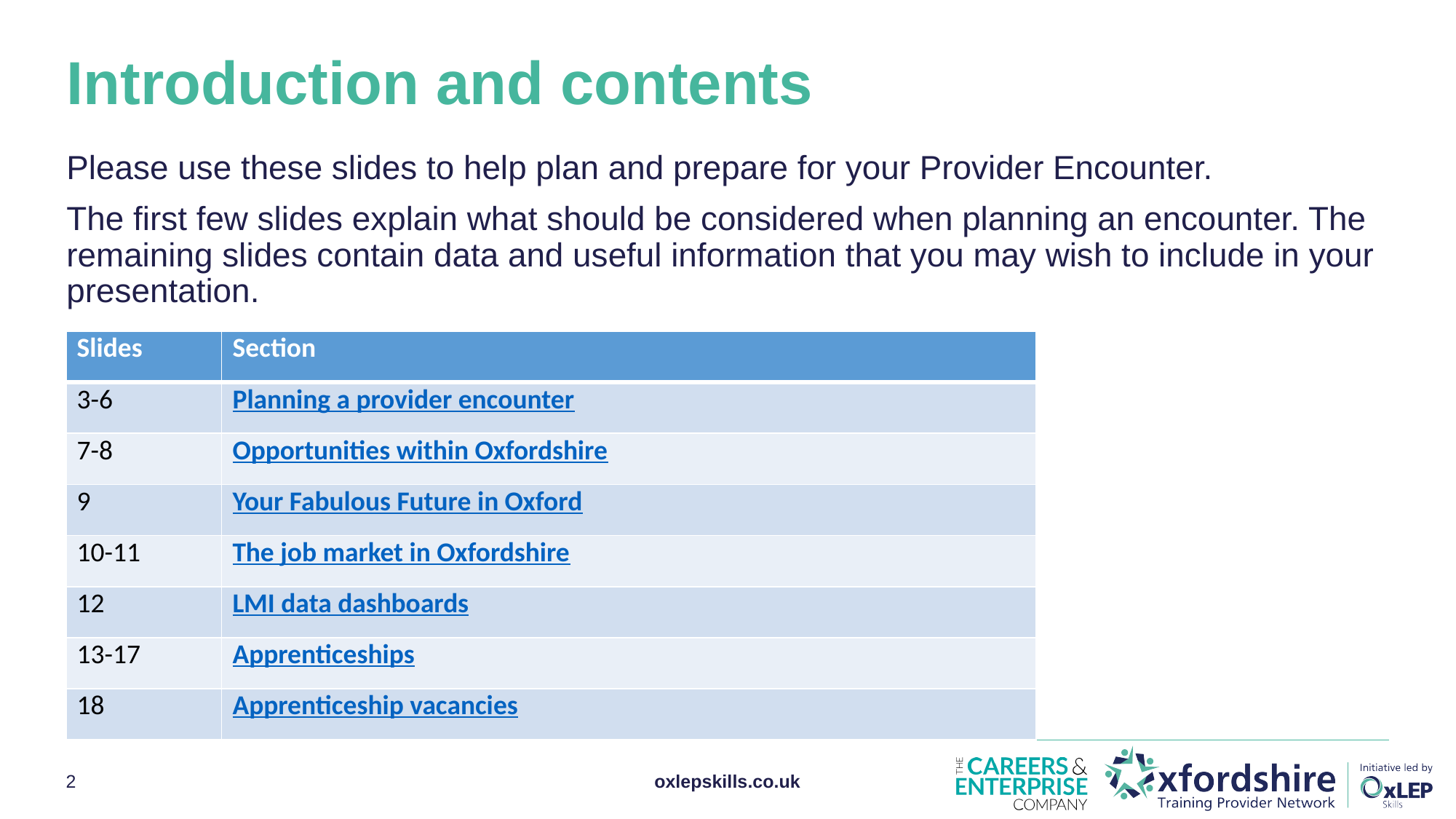

# Introduction and contents
Please use these slides to help plan and prepare for your Provider Encounter.
The first few slides explain what should be considered when planning an encounter. The remaining slides contain data and useful information that you may wish to include in your presentation.
| Slides | Section |
| --- | --- |
| 3-6 | Planning a provider encounter |
| 7-8 | Opportunities within Oxfordshire |
| 9 | Your Fabulous Future in Oxford |
| 10-11 | The job market in Oxfordshire |
| 12 | LMI data dashboards |
| 13-17 | Apprenticeships |
| 18 | Apprenticeship vacancies |
2
oxlepskills.co.uk